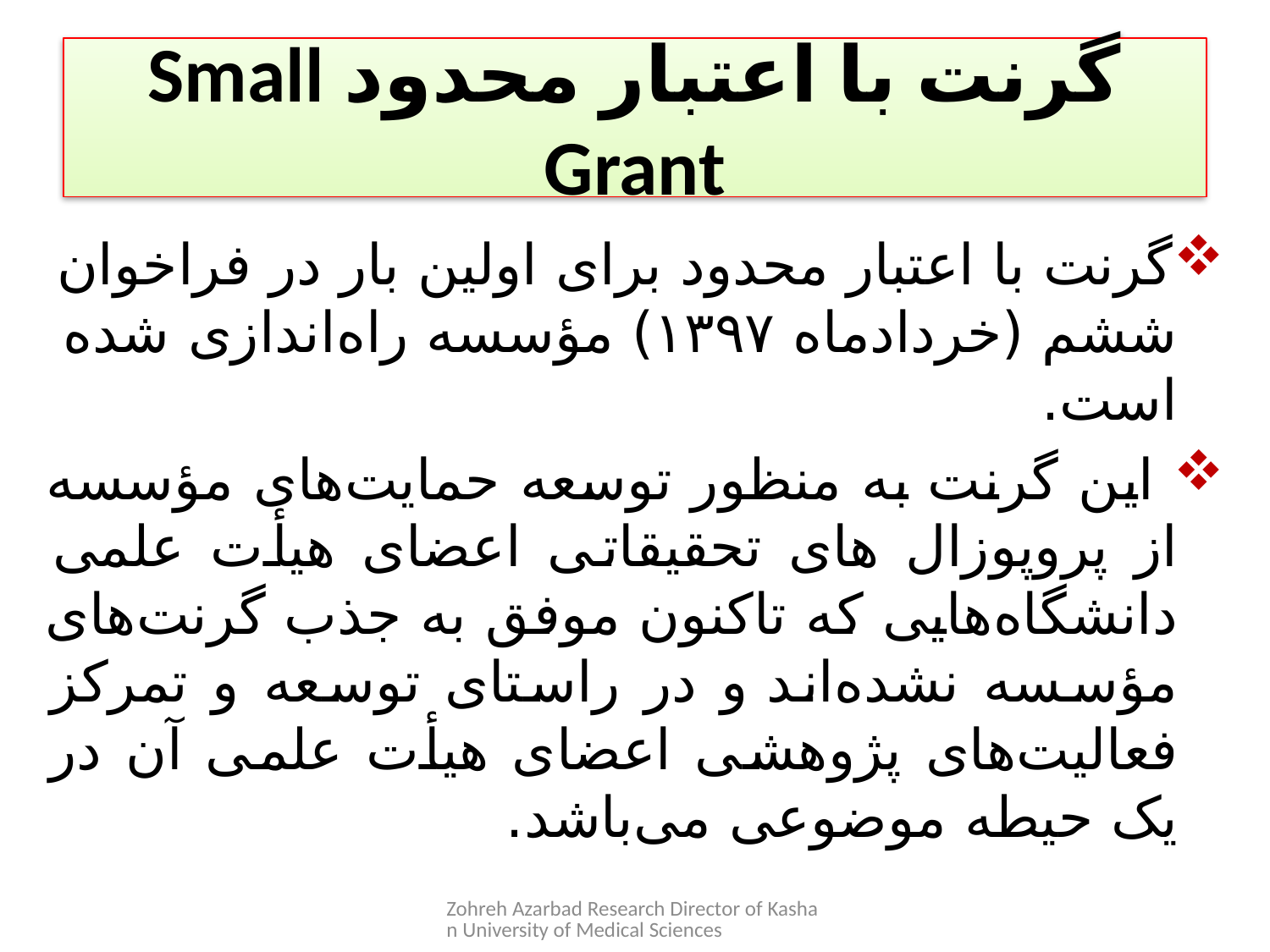

# گرنت با اعتبار محدود Small Grant
گرنت با اعتبار محدود برای اولین بار در فراخوان ششم (خردادماه ۱۳۹۷) مؤسسه راه‌اندازی شده است.
 این گرنت به منظور توسعه حمایت‌های مؤسسه از پروپوزال ‌های تحقیقاتی اعضای هیأت علمی دانشگاه‌هایی که تاکنون موفق به جذب گرنت‌های مؤسسه نشده‌اند و در راستای توسعه و تمرکز فعالیت‌های پژوهشی اعضای هیأت علمی آن در یک حیطه موضوعی می‌باشد.
Zohreh Azarbad Research Director of Kashan University of Medical Sciences